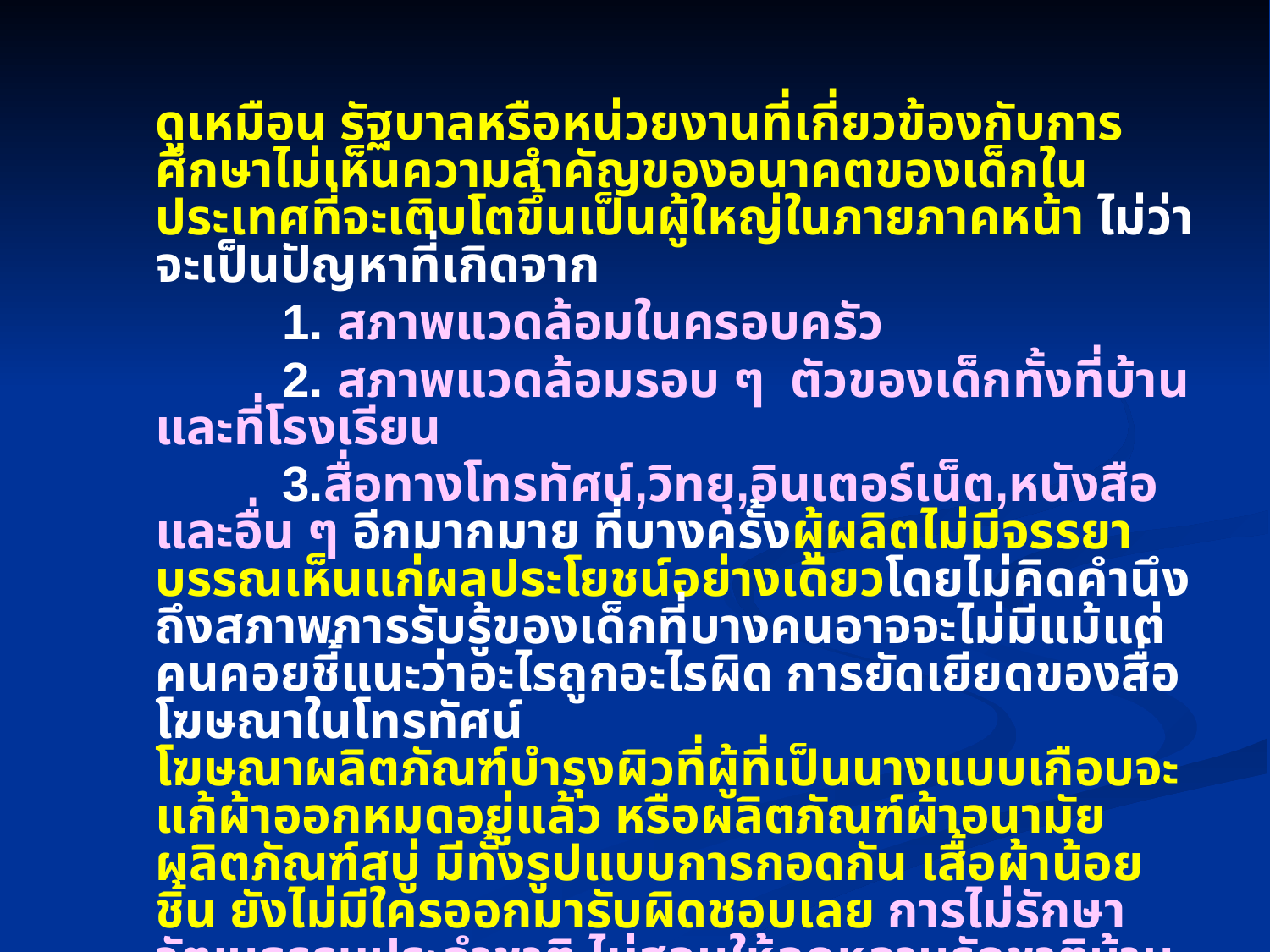

ดูเหมือน รัฐบาลหรือหน่วยงานที่เกี่ยวข้องกับการศึกษาไม่เห็นความสำคัญของอนาคตของเด็กในประเทศที่จะเติบโตขึ้นเป็นผู้ใหญ่ในภายภาคหน้า ไม่ว่าจะเป็นปัญหาที่เกิดจาก
		1. สภาพแวดล้อมในครอบครัว
		2. สภาพแวดล้อมรอบ ๆ  ตัวของเด็กทั้งที่บ้านและที่โรงเรียน
		3.สื่อทางโทรทัศน์,วิทยุ,อินเตอร์เน็ต,หนังสือ และอื่น ๆ อีกมากมาย ที่บางครั้งผู้ผลิตไม่มีจรรยาบรรณเห็นแก่ผลประโยชน์อย่างเดียวโดยไม่คิดคำนึงถึงสภาพการรับรู้ของเด็กที่บางคนอาจจะไม่มีแม้แต่คนคอยชี้แนะว่าอะไรถูกอะไรผิด การยัดเยียดของสื่อโฆษณาในโทรทัศน์
โฆษณาผลิตภัณฑ์บำรุงผิวที่ผู้ที่เป็นนางแบบเกือบจะแก้ผ้าออกหมดอยู่แล้ว หรือผลิตภัณฑ์ผ้าอนามัย ผลิตภัณฑ์สบู่ มีทั้งรูปแบบการกอดกัน เสื้อผ้าน้อยชิ้น ยังไม่มีใครออกมารับผิดชอบเลย การไม่รักษาวัฒนธรรมประจำชาติ ไม่สอนให้ลูกหลานรักชาติบ้านเมือง การไม่มีระเบียบวินัย และอีกหลาย ๆ อย่าง จึงทำให้เด็กและวัยรุ่นในยุคสมัยนี้เกิดพฤติกรรมเลียนแบบ และคิดไม่เป็น
							เสียงจาก คุณ PUNLOP